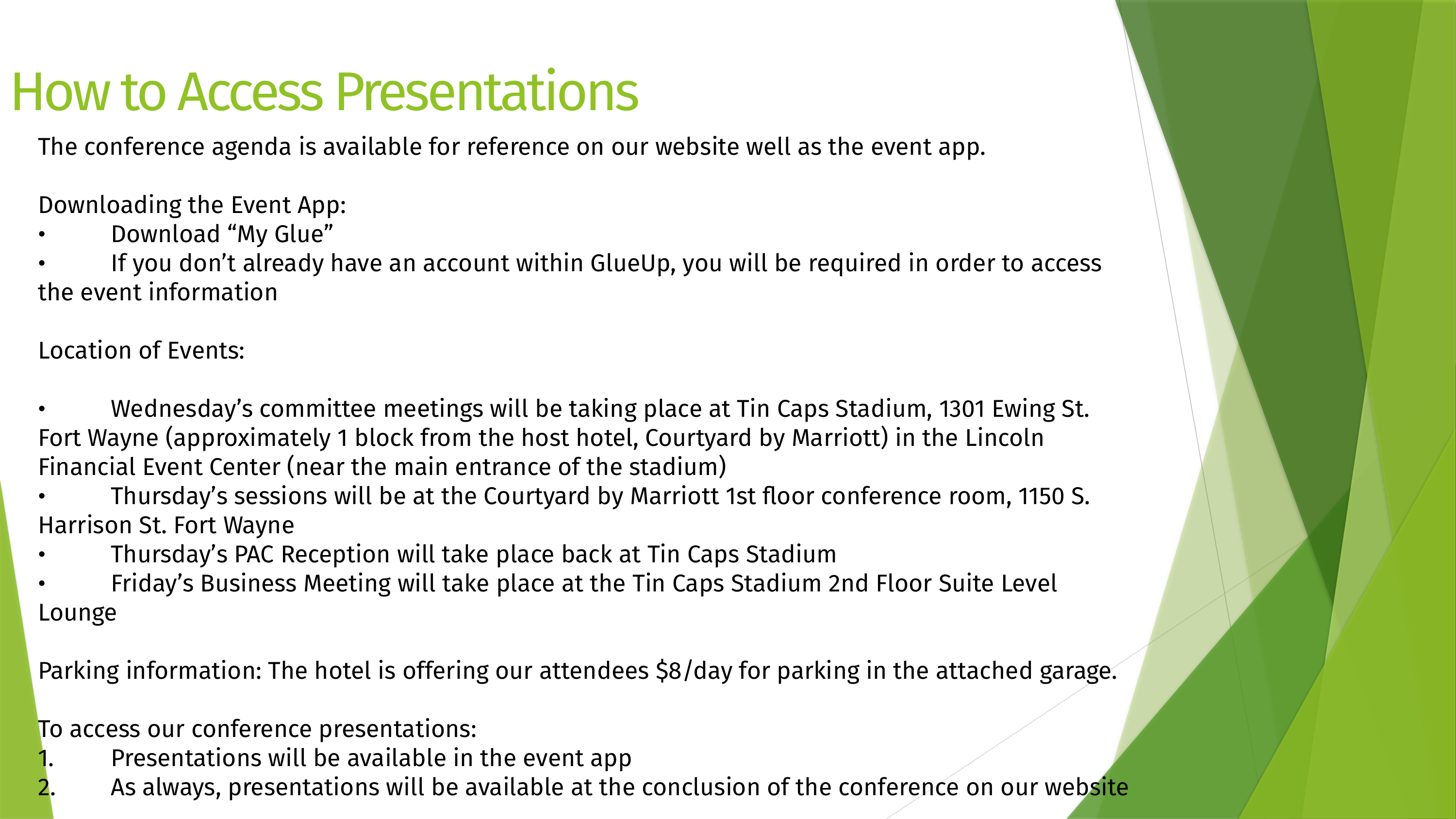

# How to Access Presentations

The conference agenda is available for reference on our website well as the event app.

Downloading the Event App:
•	Download “My Glue”
•	If you don’t already have an account within GlueUp, you will be required in order to access the event information

Location of Events:

•	Wednesday’s committee meetings will be taking place at Tin Caps Stadium, 1301 Ewing St. Fort Wayne (approximately 1 block from the host hotel, Courtyard by Marriott) in the Lincoln Financial Event Center (near the main entrance of the stadium)
•	Thursday’s sessions will be at the Courtyard by Marriott 1st floor conference room, 1150 S. Harrison St. Fort Wayne
•	Thursday’s PAC Reception will take place back at Tin Caps Stadium
•	Friday’s Business Meeting will take place at the Tin Caps Stadium 2nd Floor Suite Level Lounge

Parking information: The hotel is offering our attendees $8/day for parking in the attached garage.

To access our conference presentations:
1.	Presentations will be available in the event app
2.	As always, presentations will be available at the conclusion of the conference on our website